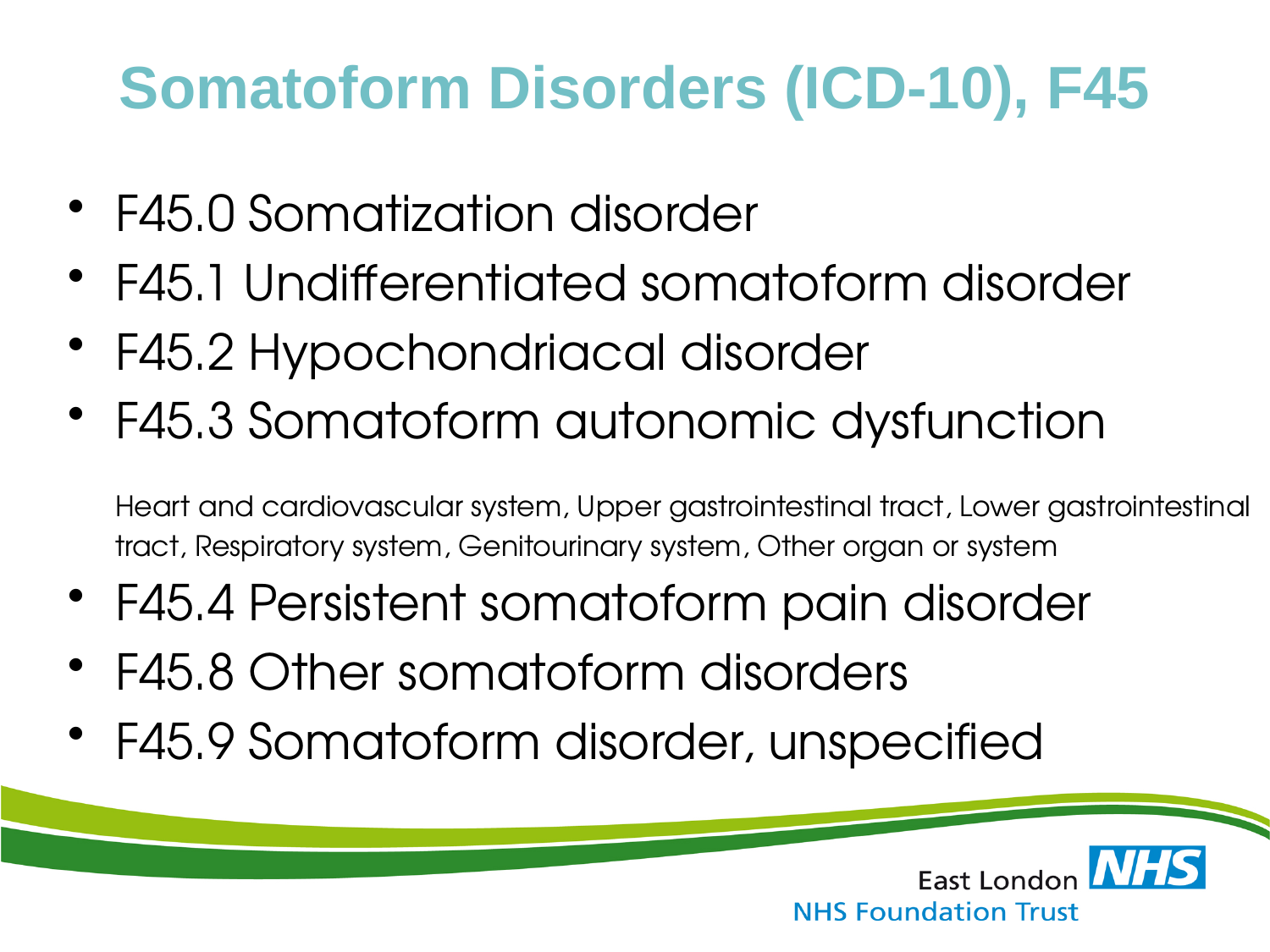

# Somatoform Disorders (ICD-10), F45
F45.0 Somatization disorder
F45.1 Undifferentiated somatoform disorder
F45.2 Hypochondriacal disorder
F45.3 Somatoform autonomic dysfunction
	Heart and cardiovascular system, Upper gastrointestinal tract, Lower gastrointestinal tract, Respiratory system, Genitourinary system, Other organ or system
F45.4 Persistent somatoform pain disorder
F45.8 Other somatoform disorders
F45.9 Somatoform disorder, unspecified